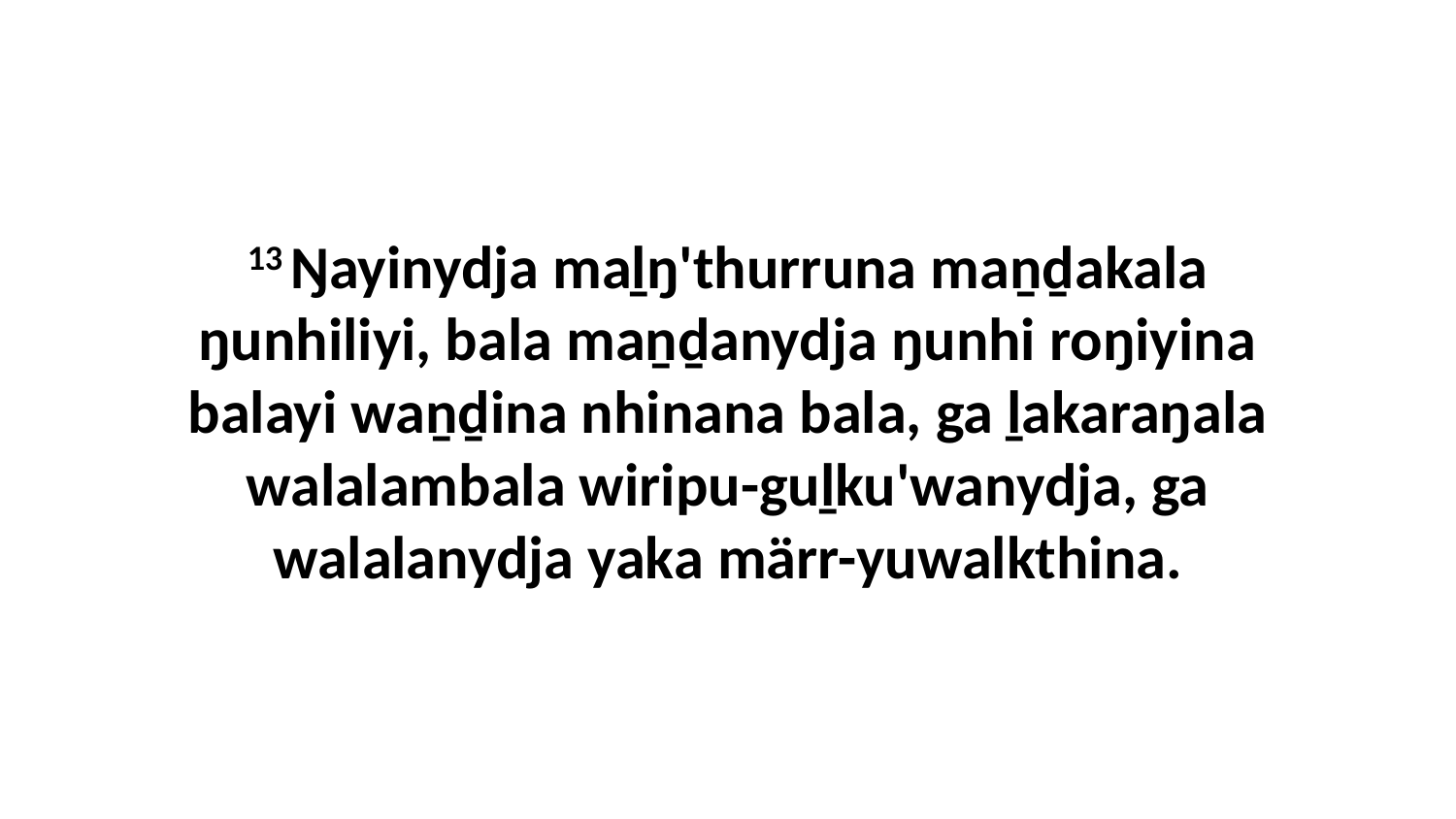

13 Ŋayinydja maḻŋ'thurruna maṉḏakala ŋunhiliyi, bala maṉḏanydja ŋunhi roŋiyina balayi waṉḏina nhinana bala, ga ḻakaraŋala walalambala wiripu-guḻku'wanydja, ga walalanydja yaka märr-yuwalkthina.